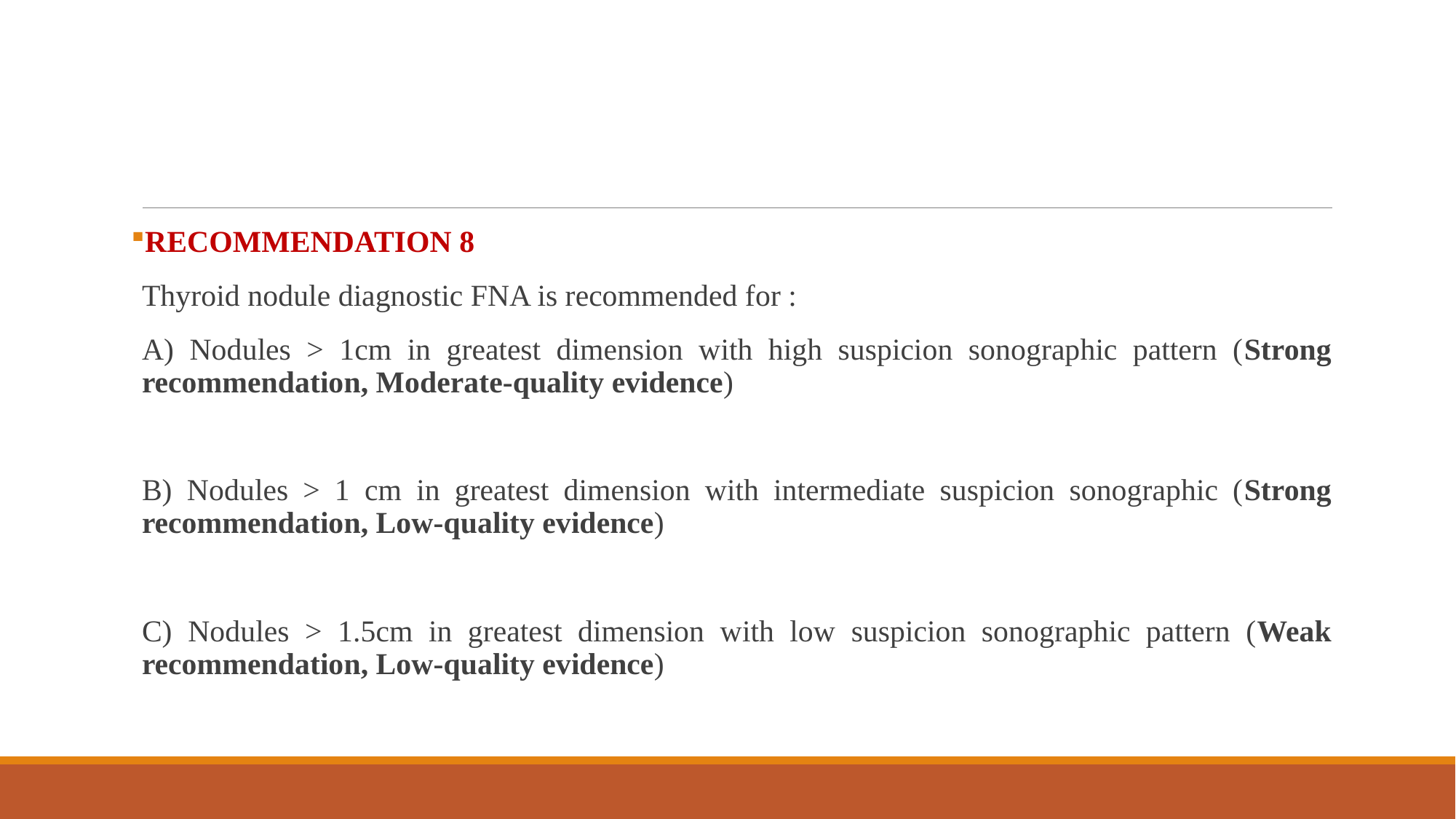

#
RECOMMENDATION 8
Thyroid nodule diagnostic FNA is recommended for :
A) Nodules > 1cm in greatest dimension with high suspicion sonographic pattern (Strong recommendation, Moderate-quality evidence)

B) Nodules > 1 cm in greatest dimension with intermediate suspicion sonographic (Strong recommendation, Low-quality evidence)

C) Nodules > 1.5cm in greatest dimension with low suspicion sonographic pattern (Weak recommendation, Low-quality evidence)